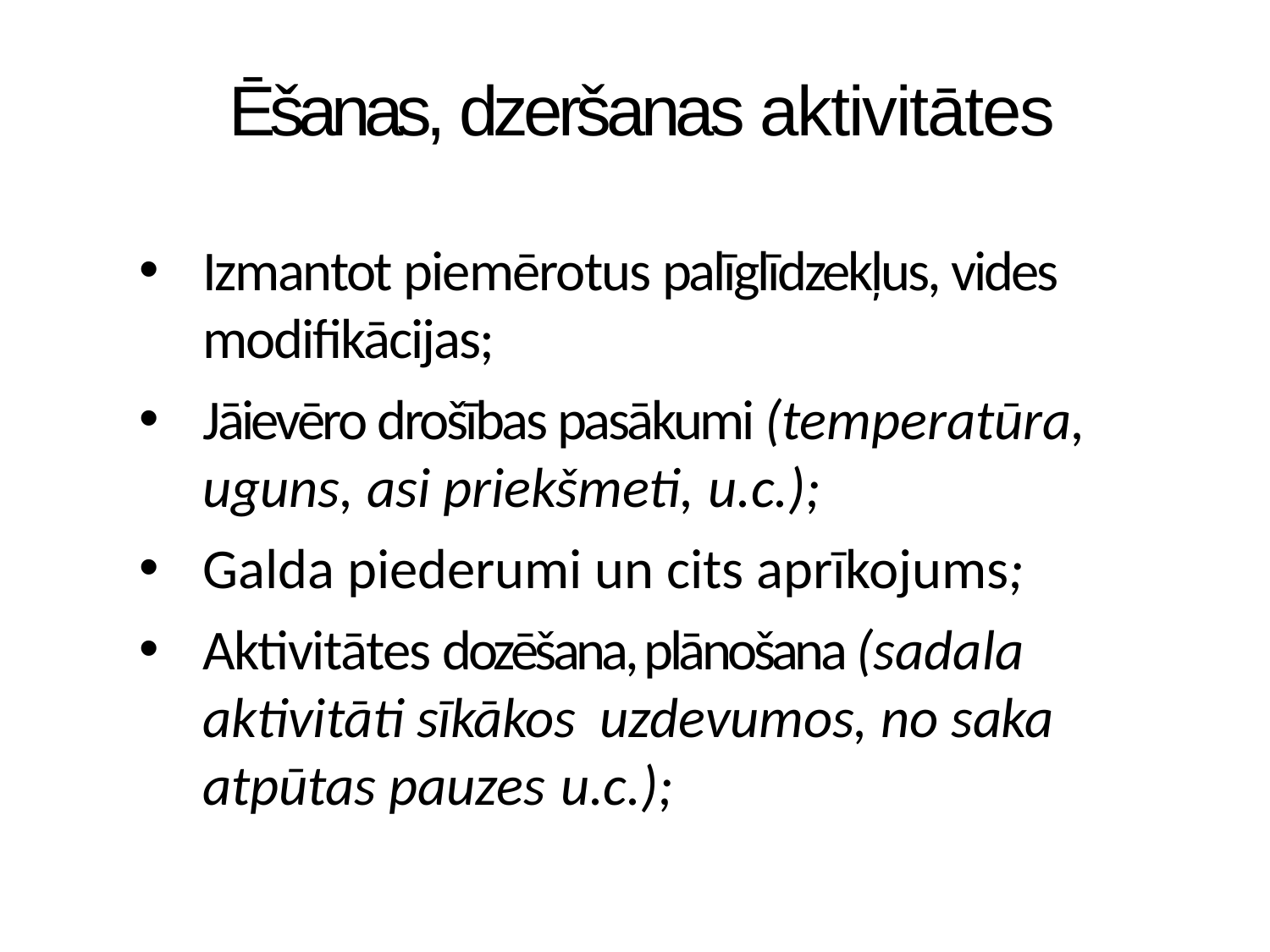

# Ēšanas, dzeršanas aktivitātes
Izmantot piemērotus palīglīdzekļus, vides  modifikācijas;
Jāievēro drošības pasākumi (temperatūra,  uguns, asi priekšmeti, u.c.);
Galda piederumi un cits aprīkojums;
Aktivitātes dozēšana, plānošana (sadala aktivitāti sīkākos  uzdevumos, no saka atpūtas pauzes u.c.);